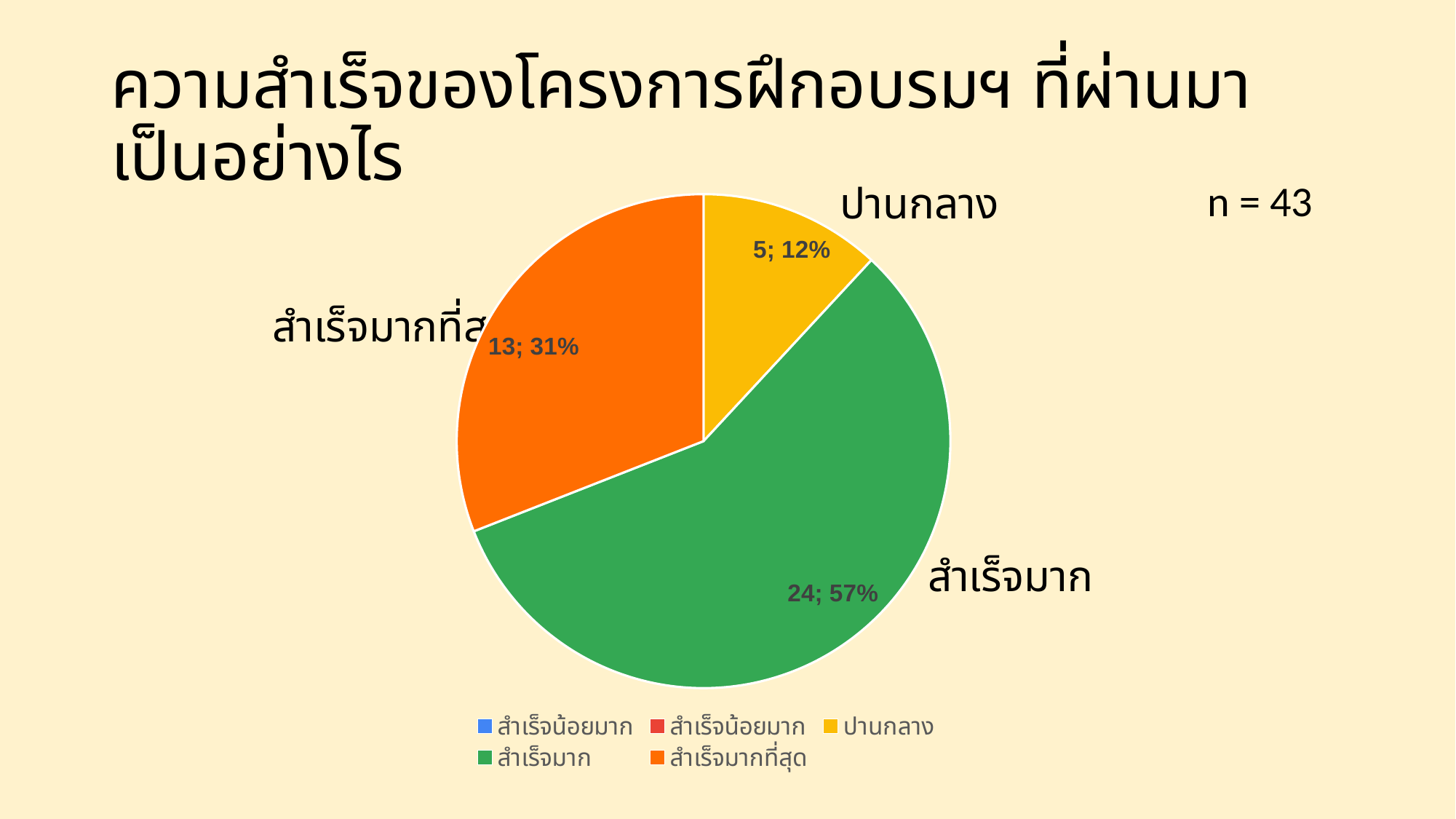

# ความสำเร็จของโครงการฝึกอบรมฯ ที่ผ่านมาเป็นอย่างไร

### Chart

| Category |  |
|---|---|
| สำเร็จน้อยมาก | 0.0 |
| สำเร็จน้อยมาก | 0.0 |
| ปานกลาง | 5.0 |
| สำเร็จมาก | 24.0 |
| สำเร็จมากที่สุด | 13.0 |

### Chart

| Category |
|---|
n = 43
ปานกลาง
สำเร็จมากที่สุด
สำเร็จมาก